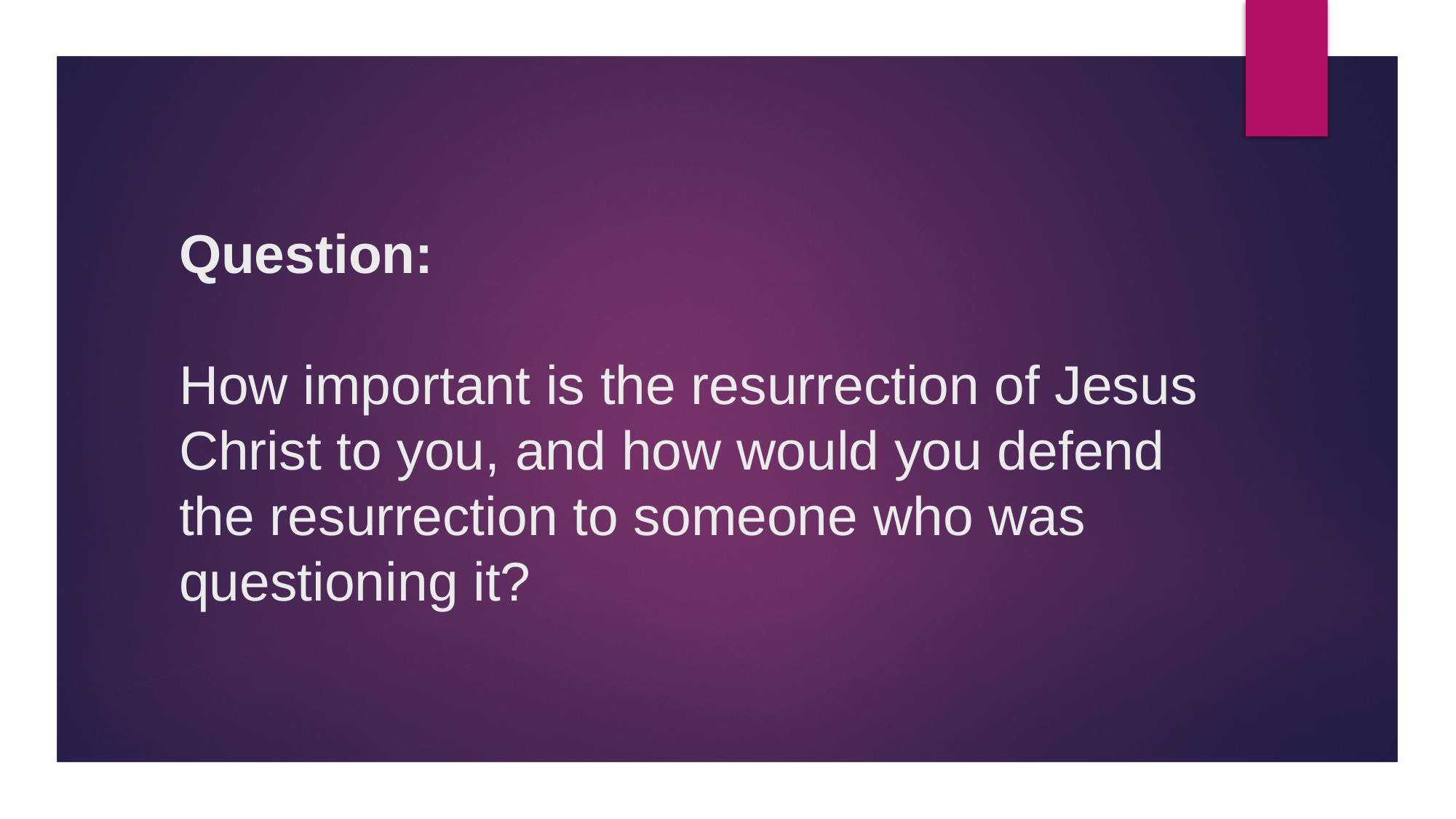

# Question: How important is the resurrection of Jesus Christ to you, and how would you defend the resurrection to someone who was questioning it?